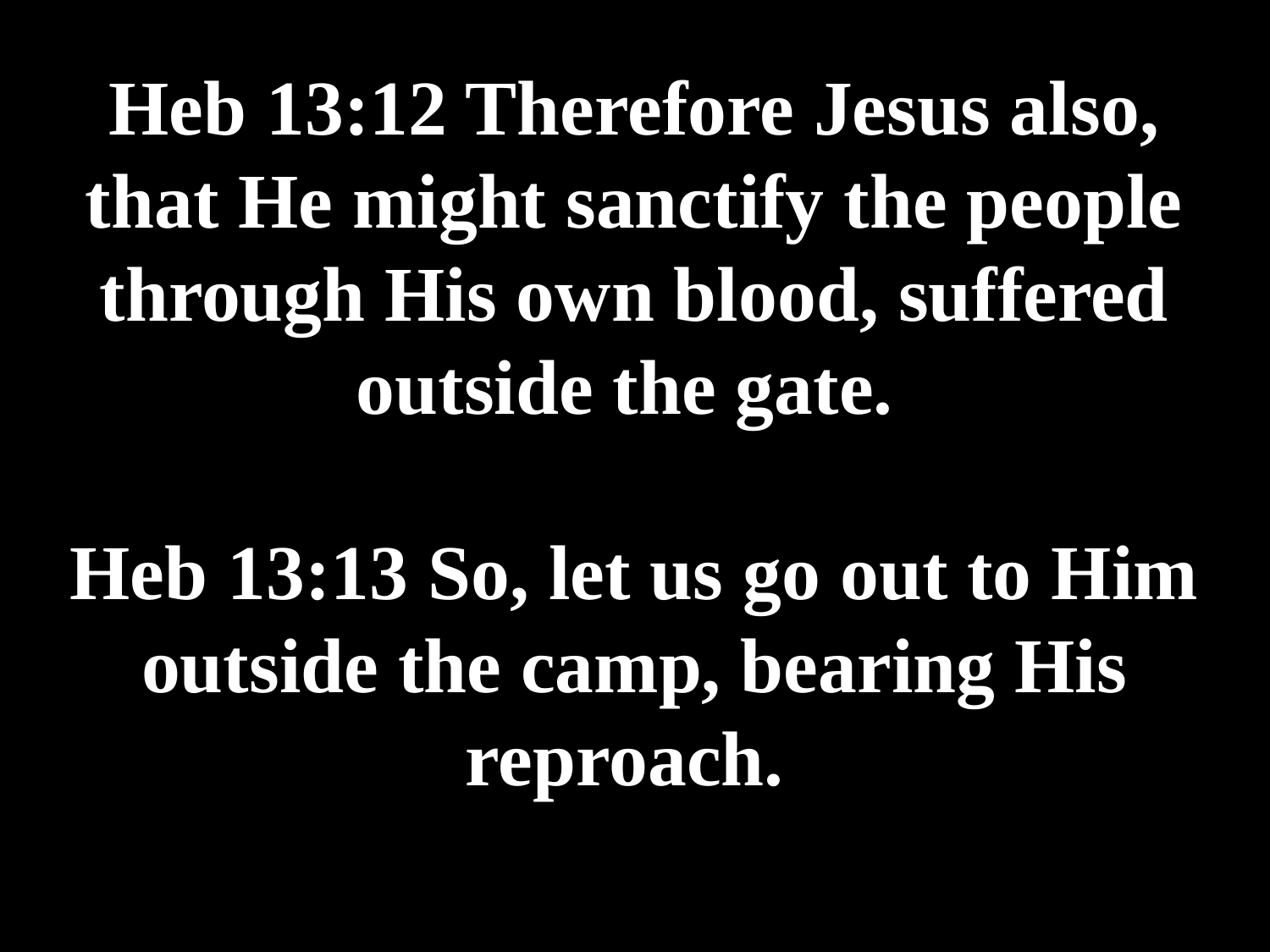

# Heb 13:12 Therefore Jesus also, that He might sanctify the people through His own blood, suffered outside the gate. Heb 13:13 So, let us go out to Him outside the camp, bearing His reproach.